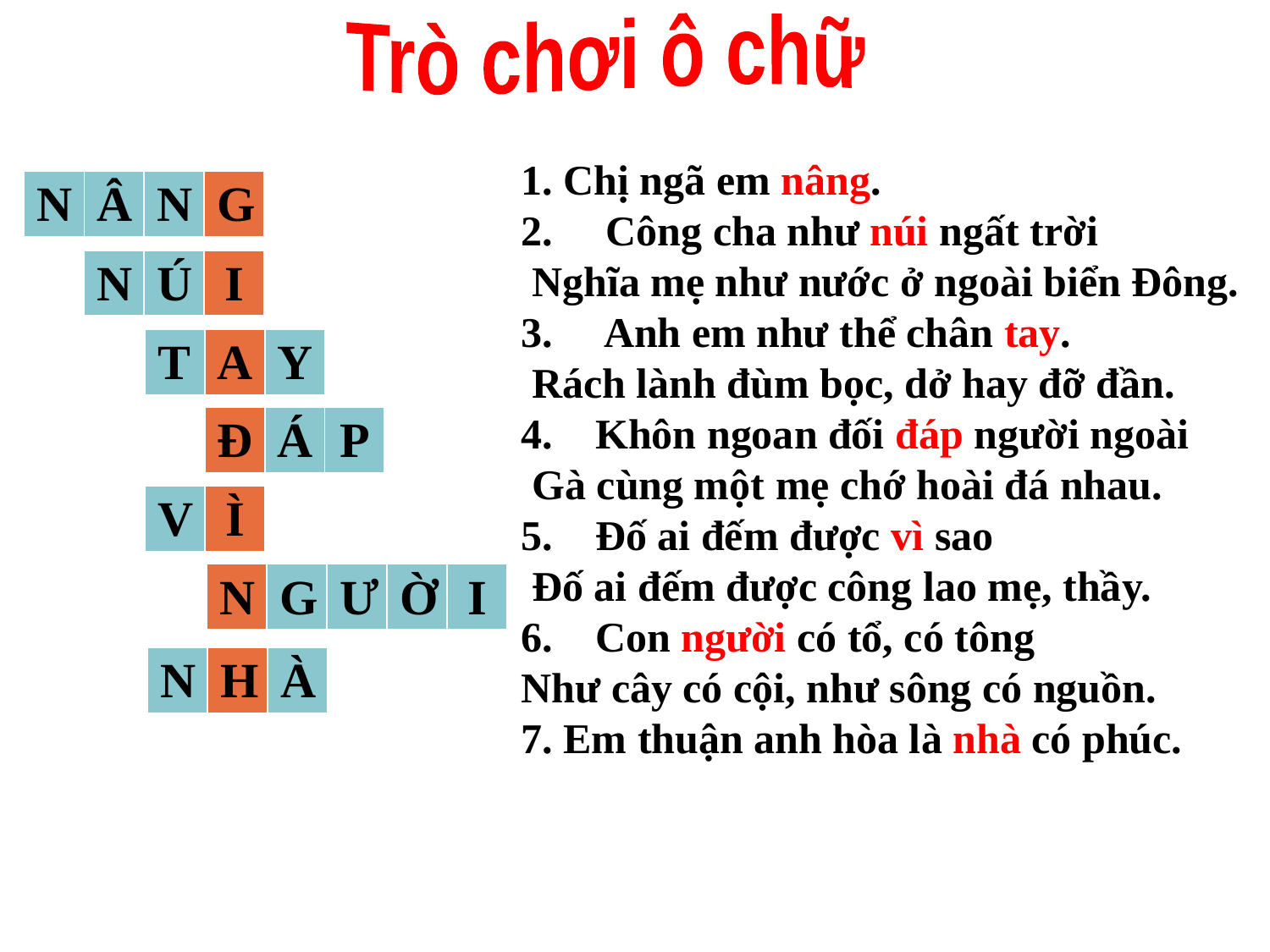

Trò chơi ô chữ
1. Chị ngã em nâng.
2.     Công cha như núi ngất trời
 Nghĩa mẹ như nước ở ngoài biển Đông.
3.     Anh em như thể chân tay.
 Rách lành đùm bọc, dở hay đỡ đần.
4.    Khôn ngoan đối đáp người ngoài
 Gà cùng một mẹ chớ hoài đá nhau.
5.    Đố ai đếm được vì sao
 Đố ai đếm được công lao mẹ, thầy.
6.    Con người có tổ, có tông
Như cây có cội, như sông có nguồn.
7. Em thuận anh hòa là nhà có phúc.

| N | Â | N | G |
| --- | --- | --- | --- |
| N | Ú | I |
| --- | --- | --- |
| T | A | Y |
| --- | --- | --- |
| Đ | Á | P |
| --- | --- | --- |
| V | Ì |
| --- | --- |
| N | G | Ư | Ờ | I |
| --- | --- | --- | --- | --- |
| N | H | À |
| --- | --- | --- |